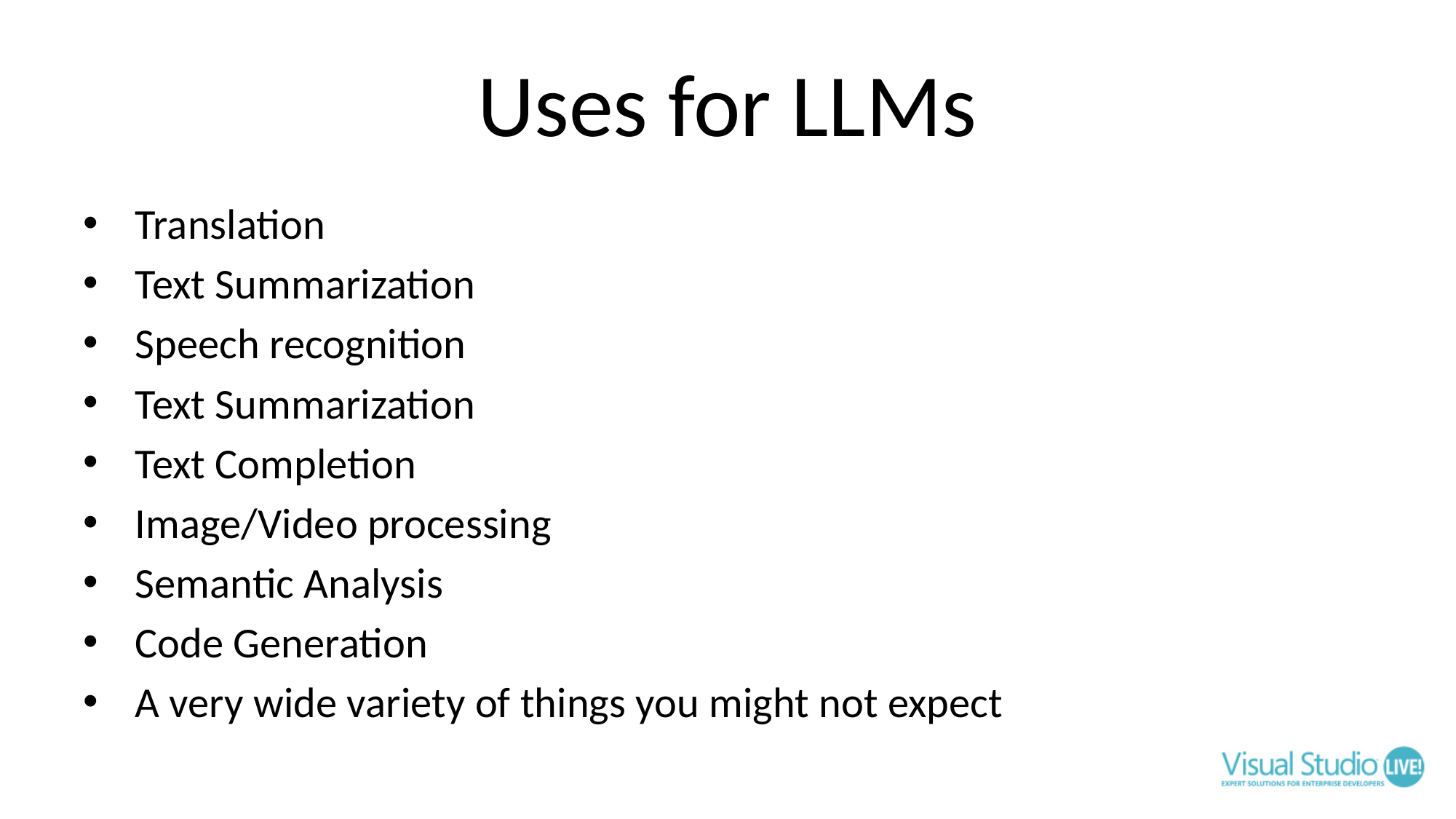

# Uses for LLMs
Translation
Text Summarization
Speech recognition
Text Summarization
Text Completion
Image/Video processing
Semantic Analysis
Code Generation
A very wide variety of things you might not expect